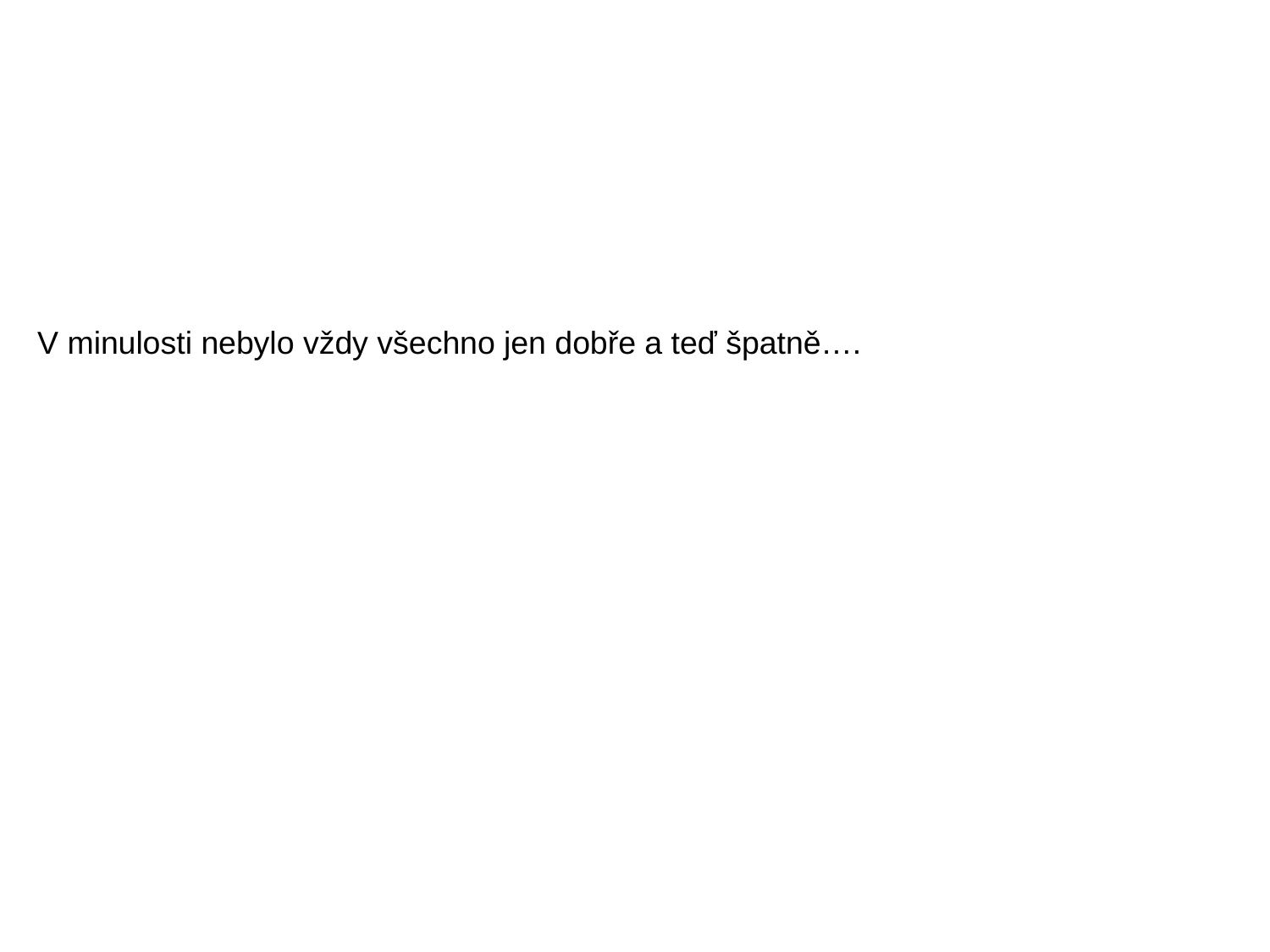

V minulosti nebylo vždy všechno jen dobře a teď špatně….